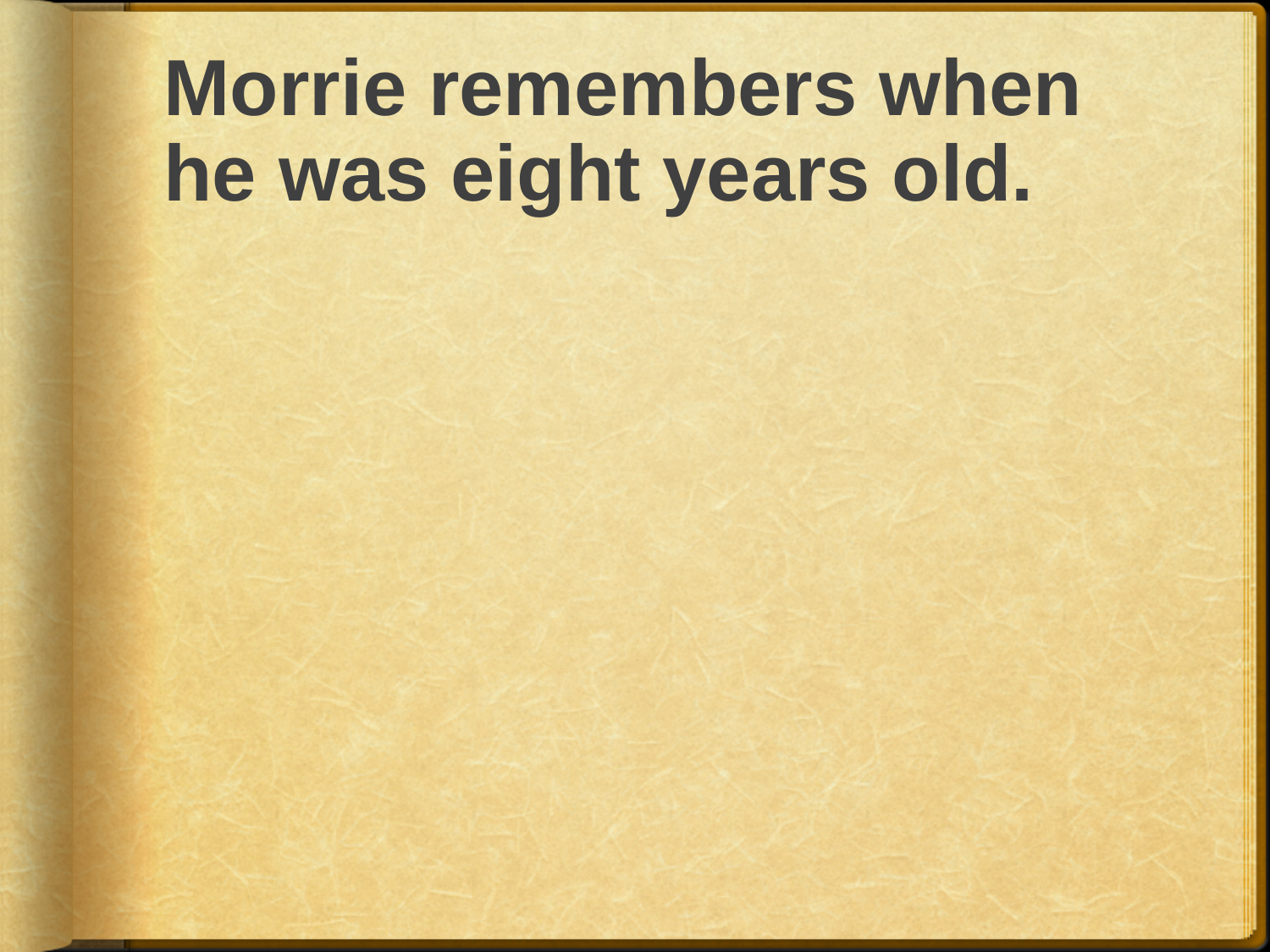

# Morrie remembers when he was eight years old.